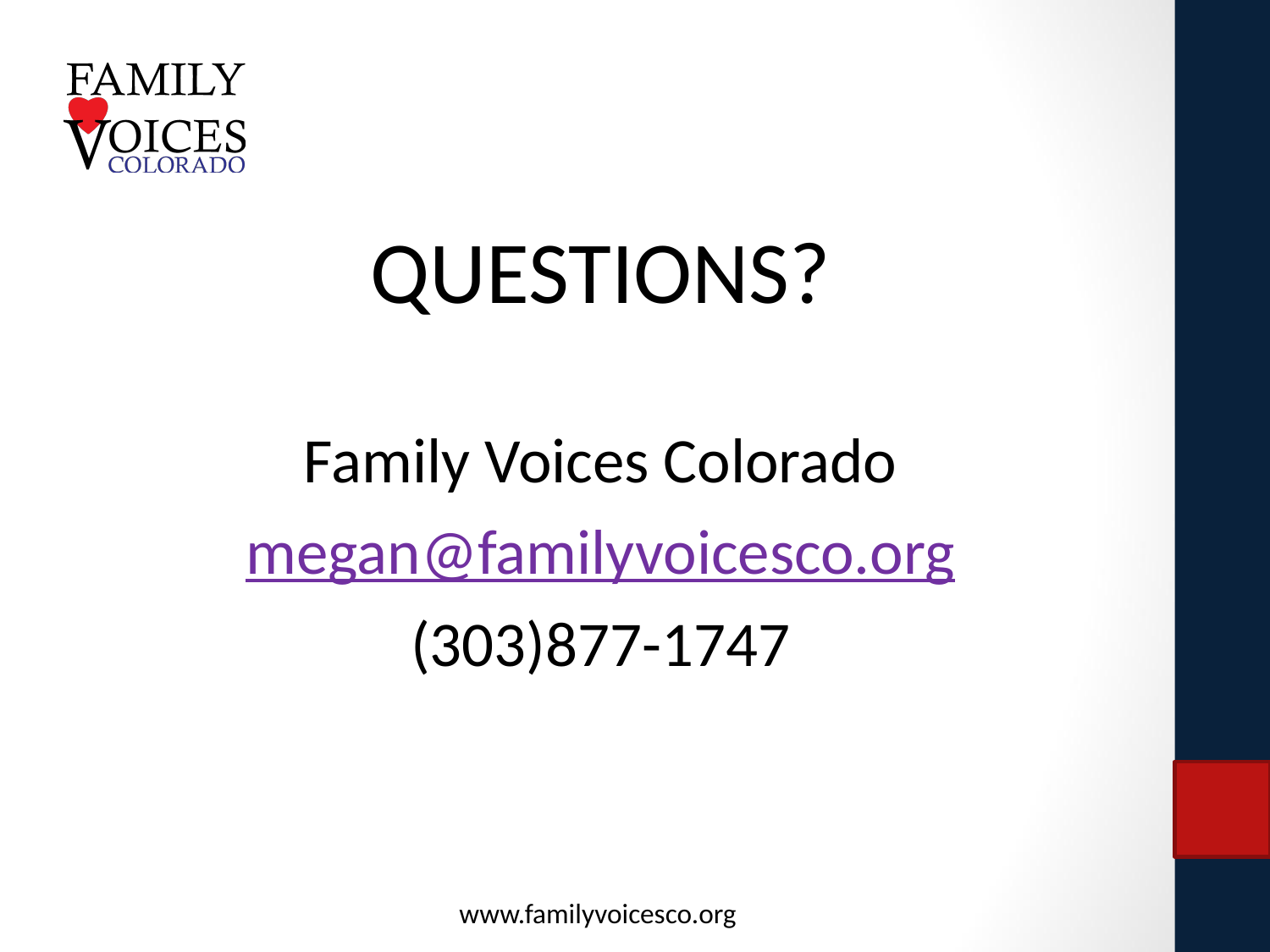

QUESTIONS?

Family Voices Colorado
megan@familyvoicesco.org
(303)877-1747

www.familyvoicesco.org